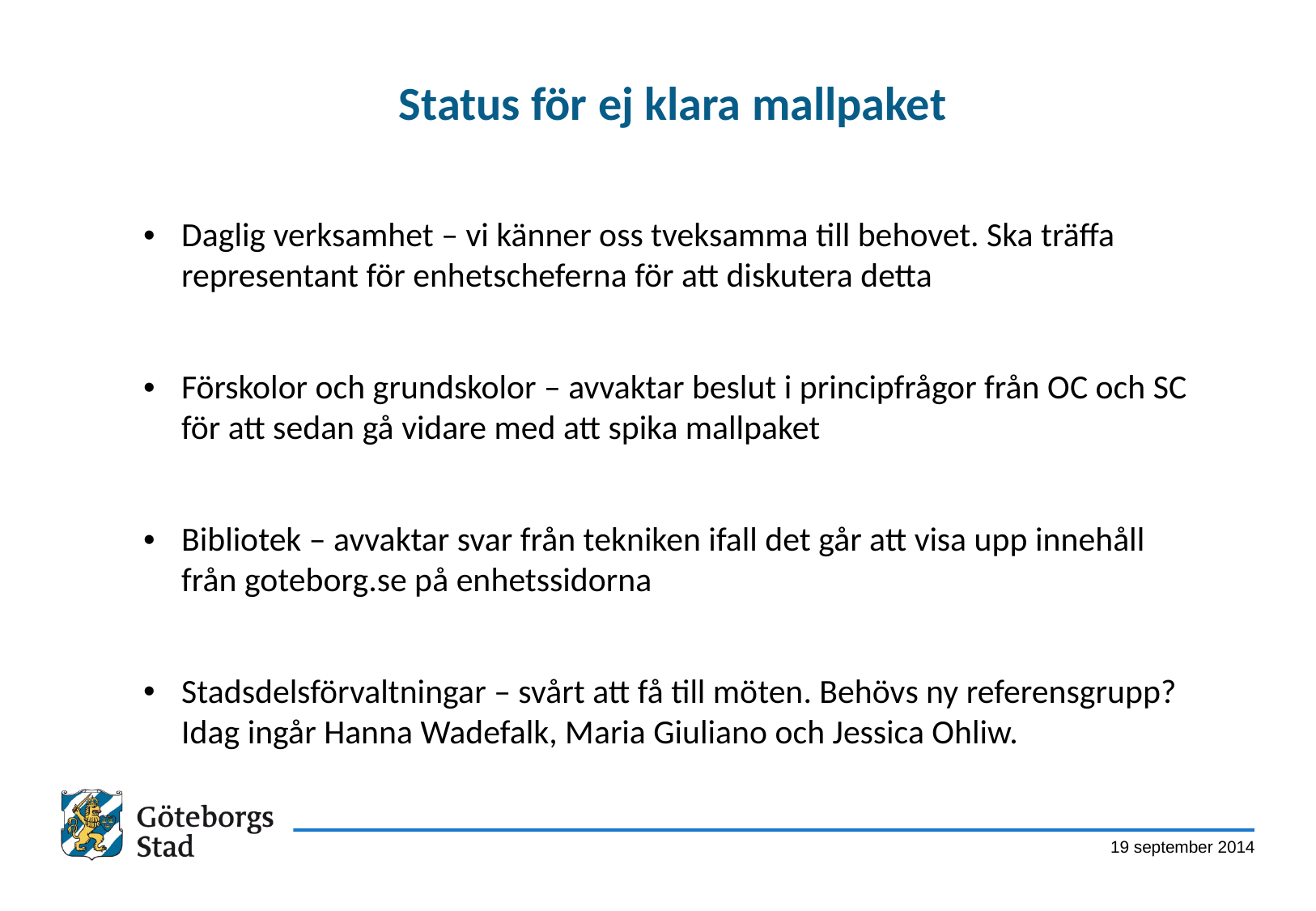

# Status för ej klara mallpaket
Daglig verksamhet – vi känner oss tveksamma till behovet. Ska träffa representant för enhetscheferna för att diskutera detta

Förskolor och grundskolor – avvaktar beslut i principfrågor från OC och SC för att sedan gå vidare med att spika mallpaket

Bibliotek – avvaktar svar från tekniken ifall det går att visa upp innehåll från goteborg.se på enhetssidorna

Stadsdelsförvaltningar – svårt att få till möten. Behövs ny referensgrupp? Idag ingår Hanna Wadefalk, Maria Giuliano och Jessica Ohliw.

19 september 2014